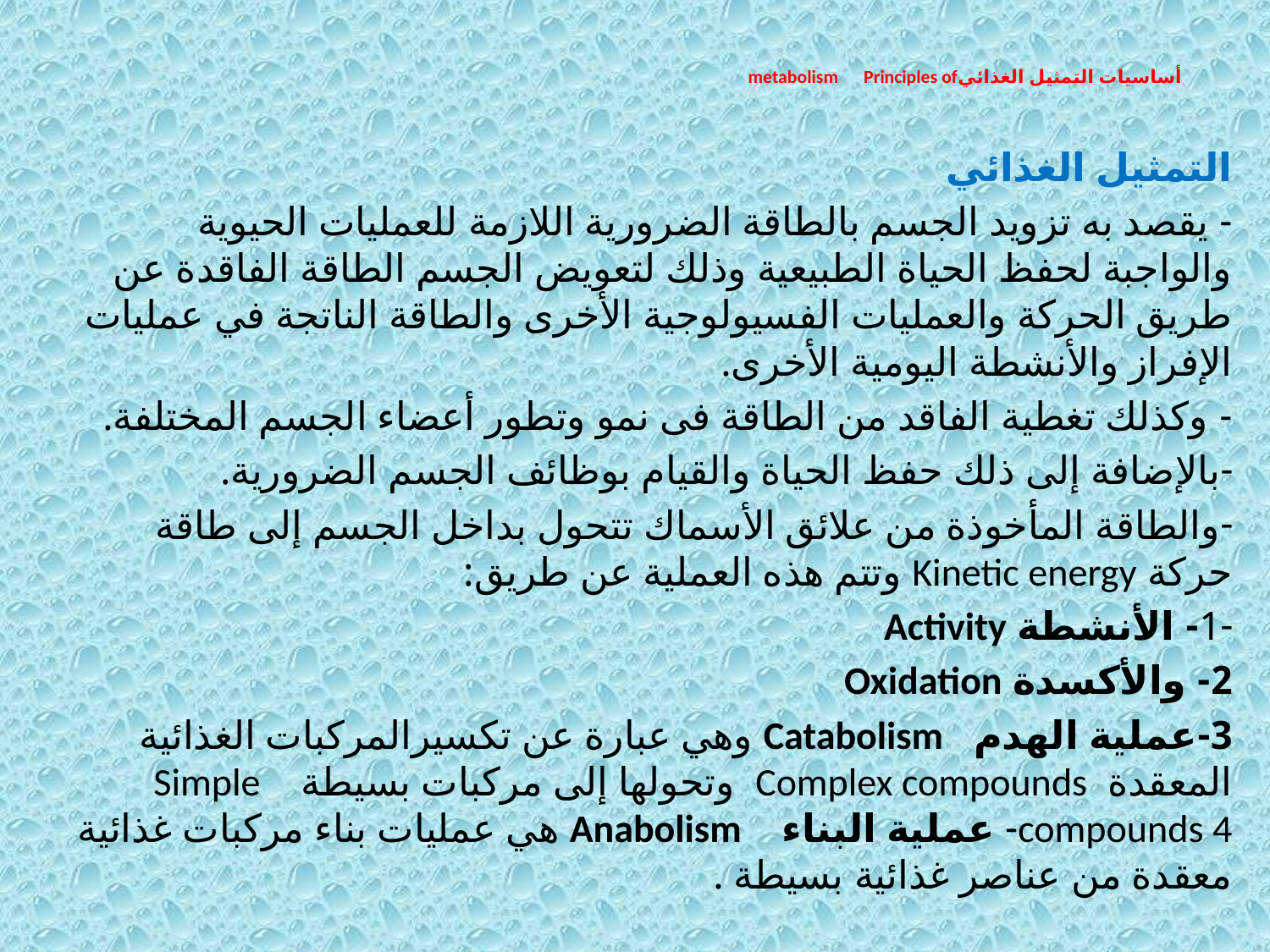

# أساسيات التمثيل الغذائيmetabolism      Principles of
التمثيل الغذائي
- يقصد به تزويد الجسم بالطاقة الضرورية اللازمة للعمليات الحيوية والواجبة لحفظ الحياة الطبيعية وذلك لتعويض الجسم الطاقة الفاقدة عن طريق الحركة والعمليات الفسيولوجية الأخرى والطاقة الناتجة في عمليات الإفراز والأنشطة اليومية الأخرى.
- وكذلك تغطية الفاقد من الطاقة فى نمو وتطور أعضاء الجسم المختلفة.
بالإضافة إلى ذلك حفظ الحياة والقيام بوظائف الجسم الضرورية.
والطاقة المأخوذة من علائق الأسماك تتحول بداخل الجسم إلى طاقة حركة Kinetic energy وتتم هذه العملية عن طريق:
1- الأنشطة Activity
2- والأكسدة Oxidation
3-عملية الهدم   Catabolism وهي عبارة عن تكسيرالمركبات الغذائية المعقدة  Complex compounds  وتحولها إلى مركبات بسيطة    Simple compounds 4- عملية البناء    Anabolism هي عمليات بناء مركبات غذائية معقدة من عناصر غذائية بسيطة .